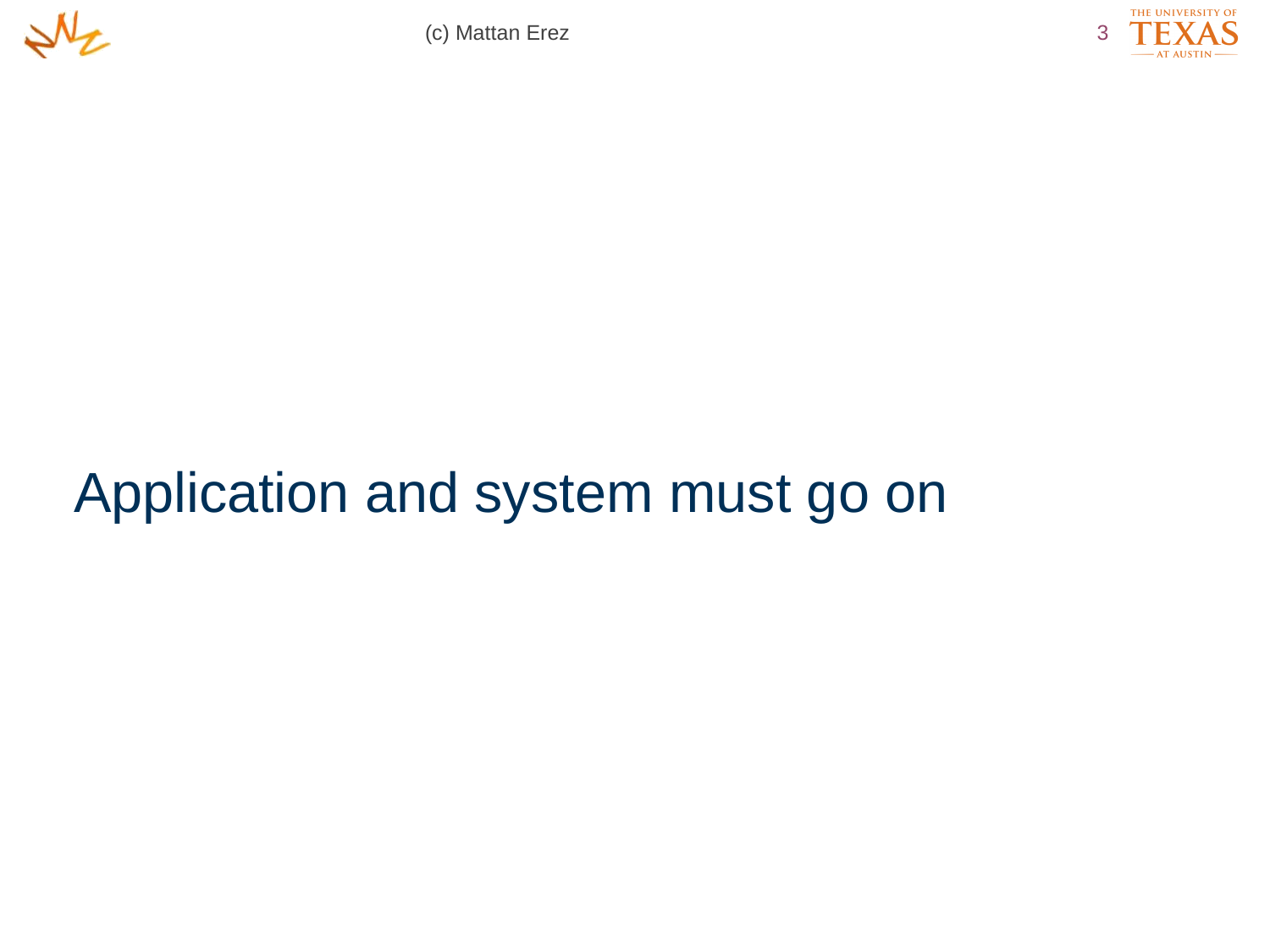

(c) Mattan Erez
3
Application and system must go on